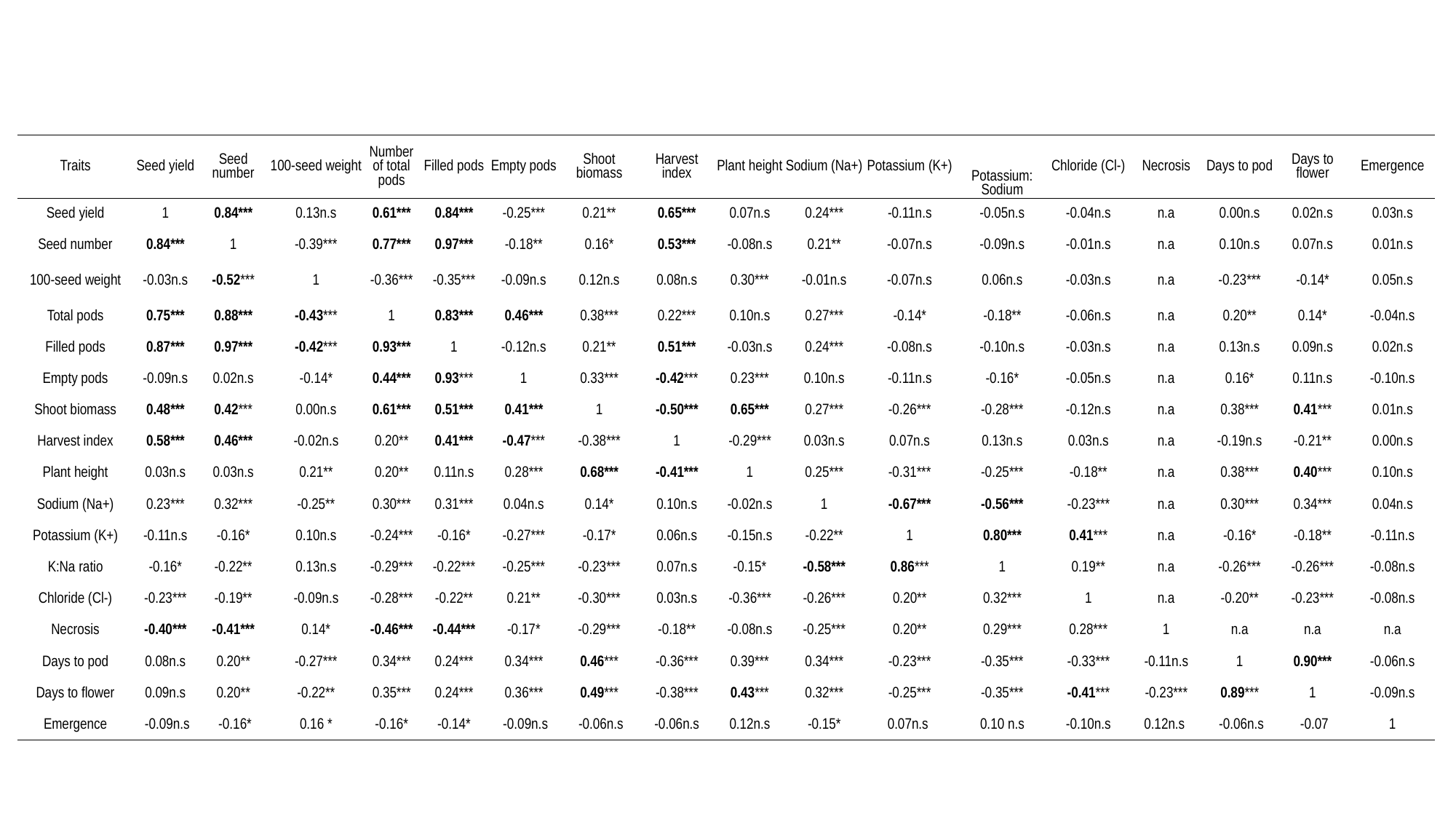

| Traits | Seed yield | Seed number | 100-seed weight | Number of total pods | Filled pods | Empty pods | Shoot biomass | Harvest index | Plant height | Sodium (Na+) | Potassium (K+) | Potassium: Sodium | Chloride (Cl-) | Necrosis | Days to pod | Days to flower | Emergence |
| --- | --- | --- | --- | --- | --- | --- | --- | --- | --- | --- | --- | --- | --- | --- | --- | --- | --- |
| Seed yield | 1 | 0.84\*\*\* | 0.13n.s | 0.61\*\*\* | 0.84\*\*\* | -0.25\*\*\* | 0.21\*\* | 0.65\*\*\* | 0.07n.s | 0.24\*\*\* | -0.11n.s | -0.05n.s | -0.04n.s | n.a | 0.00n.s | 0.02n.s | 0.03n.s |
| Seed number | 0.84\*\*\* | 1 | -0.39\*\*\* | 0.77\*\*\* | 0.97\*\*\* | -0.18\*\* | 0.16\* | 0.53\*\*\* | -0.08n.s | 0.21\*\* | -0.07n.s | -0.09n.s | -0.01n.s | n.a | 0.10n.s | 0.07n.s | 0.01n.s |
| 100-seed weight | -0.03n.s | -0.52\*\*\* | 1 | -0.36\*\*\* | -0.35\*\*\* | -0.09n.s | 0.12n.s | 0.08n.s | 0.30\*\*\* | -0.01n.s | -0.07n.s | 0.06n.s | -0.03n.s | n.a | -0.23\*\*\* | -0.14\* | 0.05n.s |
| Total pods | 0.75\*\*\* | 0.88\*\*\* | -0.43\*\*\* | 1 | 0.83\*\*\* | 0.46\*\*\* | 0.38\*\*\* | 0.22\*\*\* | 0.10n.s | 0.27\*\*\* | -0.14\* | -0.18\*\* | -0.06n.s | n.a | 0.20\*\* | 0.14\* | -0.04n.s |
| Filled pods | 0.87\*\*\* | 0.97\*\*\* | -0.42\*\*\* | 0.93\*\*\* | 1 | -0.12n.s | 0.21\*\* | 0.51\*\*\* | -0.03n.s | 0.24\*\*\* | -0.08n.s | -0.10n.s | -0.03n.s | n.a | 0.13n.s | 0.09n.s | 0.02n.s |
| Empty pods | -0.09n.s | 0.02n.s | -0.14\* | 0.44\*\*\* | 0.93\*\*\* | 1 | 0.33\*\*\* | -0.42\*\*\* | 0.23\*\*\* | 0.10n.s | -0.11n.s | -0.16\* | -0.05n.s | n.a | 0.16\* | 0.11n.s | -0.10n.s |
| Shoot biomass | 0.48\*\*\* | 0.42\*\*\* | 0.00n.s | 0.61\*\*\* | 0.51\*\*\* | 0.41\*\*\* | 1 | -0.50\*\*\* | 0.65\*\*\* | 0.27\*\*\* | -0.26\*\*\* | -0.28\*\*\* | -0.12n.s | n.a | 0.38\*\*\* | 0.41\*\*\* | 0.01n.s |
| Harvest index | 0.58\*\*\* | 0.46\*\*\* | -0.02n.s | 0.20\*\* | 0.41\*\*\* | -0.47\*\*\* | -0.38\*\*\* | 1 | -0.29\*\*\* | 0.03n.s | 0.07n.s | 0.13n.s | 0.03n.s | n.a | -0.19n.s | -0.21\*\* | 0.00n.s |
| Plant height | 0.03n.s | 0.03n.s | 0.21\*\* | 0.20\*\* | 0.11n.s | 0.28\*\*\* | 0.68\*\*\* | -0.41\*\*\* | 1 | 0.25\*\*\* | -0.31\*\*\* | -0.25\*\*\* | -0.18\*\* | n.a | 0.38\*\*\* | 0.40\*\*\* | 0.10n.s |
| Sodium (Na+) | 0.23\*\*\* | 0.32\*\*\* | -0.25\*\* | 0.30\*\*\* | 0.31\*\*\* | 0.04n.s | 0.14\* | 0.10n.s | -0.02n.s | 1 | -0.67\*\*\* | -0.56\*\*\* | -0.23\*\*\* | n.a | 0.30\*\*\* | 0.34\*\*\* | 0.04n.s |
| Potassium (K+) | -0.11n.s | -0.16\* | 0.10n.s | -0.24\*\*\* | -0.16\* | -0.27\*\*\* | -0.17\* | 0.06n.s | -0.15n.s | -0.22\*\* | 1 | 0.80\*\*\* | 0.41\*\*\* | n.a | -0.16\* | -0.18\*\* | -0.11n.s |
| K:Na ratio | -0.16\* | -0.22\*\* | 0.13n.s | -0.29\*\*\* | -0.22\*\*\* | -0.25\*\*\* | -0.23\*\*\* | 0.07n.s | -0.15\* | -0.58\*\*\* | 0.86\*\*\* | 1 | 0.19\*\* | n.a | -0.26\*\*\* | -0.26\*\*\* | -0.08n.s |
| Chloride (Cl-) | -0.23\*\*\* | -0.19\*\* | -0.09n.s | -0.28\*\*\* | -0.22\*\* | 0.21\*\* | -0.30\*\*\* | 0.03n.s | -0.36\*\*\* | -0.26\*\*\* | 0.20\*\* | 0.32\*\*\* | 1 | n.a | -0.20\*\* | -0.23\*\*\* | -0.08n.s |
| Necrosis | -0.40\*\*\* | -0.41\*\*\* | 0.14\* | -0.46\*\*\* | -0.44\*\*\* | -0.17\* | -0.29\*\*\* | -0.18\*\* | -0.08n.s | -0.25\*\*\* | 0.20\*\* | 0.29\*\*\* | 0.28\*\*\* | 1 | n.a | n.a | n.a |
| Days to pod | 0.08n.s | 0.20\*\* | -0.27\*\*\* | 0.34\*\*\* | 0.24\*\*\* | 0.34\*\*\* | 0.46\*\*\* | -0.36\*\*\* | 0.39\*\*\* | 0.34\*\*\* | -0.23\*\*\* | -0.35\*\*\* | -0.33\*\*\* | -0.11n.s | 1 | 0.90\*\*\* | -0.06n.s |
| Days to flower | 0.09n.s | 0.20\*\* | -0.22\*\* | 0.35\*\*\* | 0.24\*\*\* | 0.36\*\*\* | 0.49\*\*\* | -0.38\*\*\* | 0.43\*\*\* | 0.32\*\*\* | -0.25\*\*\* | -0.35\*\*\* | -0.41\*\*\* | -0.23\*\*\* | 0.89\*\*\* | 1 | -0.09n.s |
| Emergence | -0.09n.s | -0.16\* | 0.16 \* | -0.16\* | -0.14\* | -0.09n.s | -0.06n.s | -0.06n.s | 0.12n.s | -0.15\* | 0.07n.s | 0.10 n.s | -0.10n.s | 0.12n.s | -0.06n.s | -0.07 | 1 |